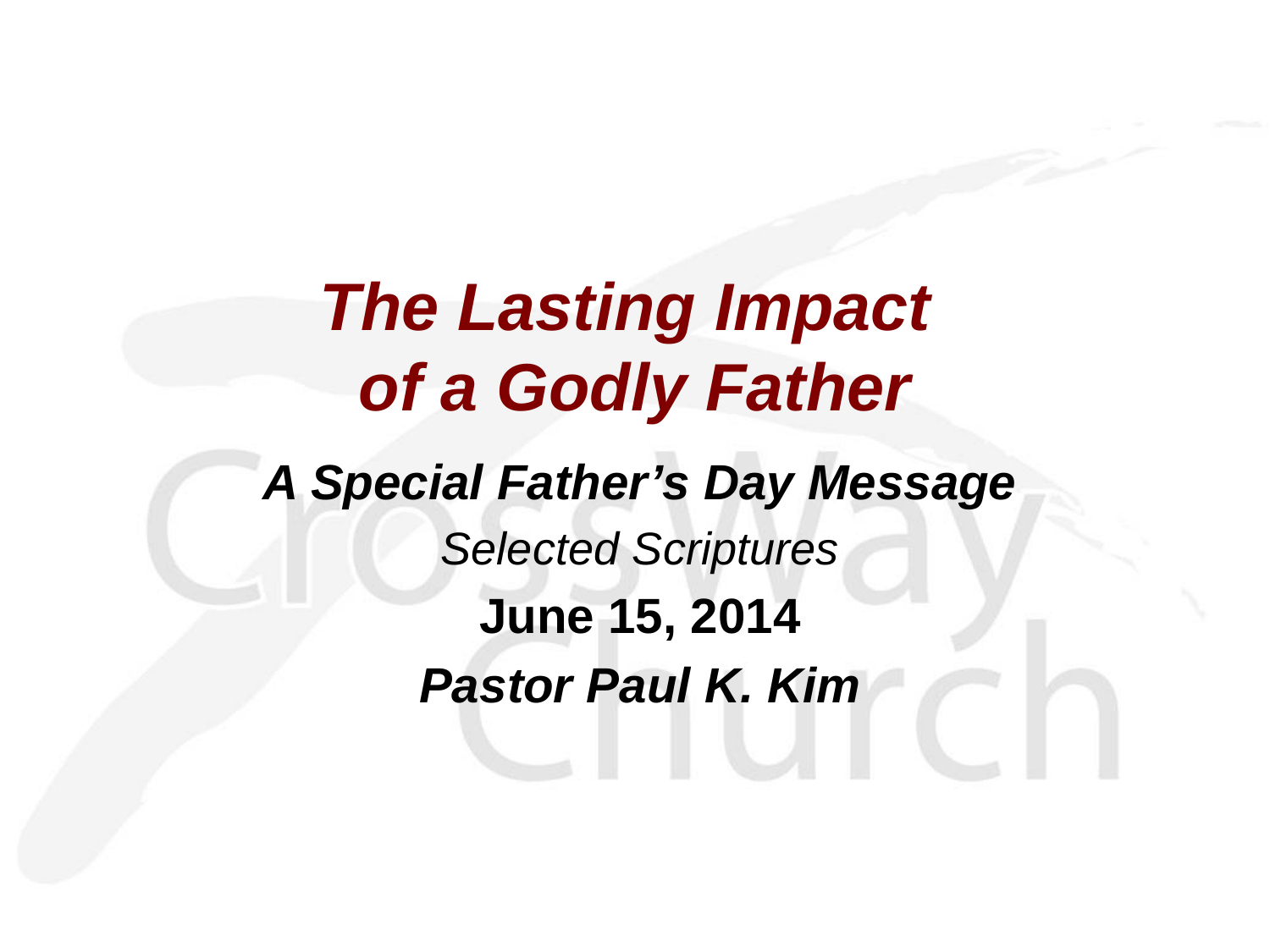

The Lasting Impact
of a Godly Father
A Special Father’s Day Message
Selected Scriptures
June 15, 2014
Pastor Paul K. Kim